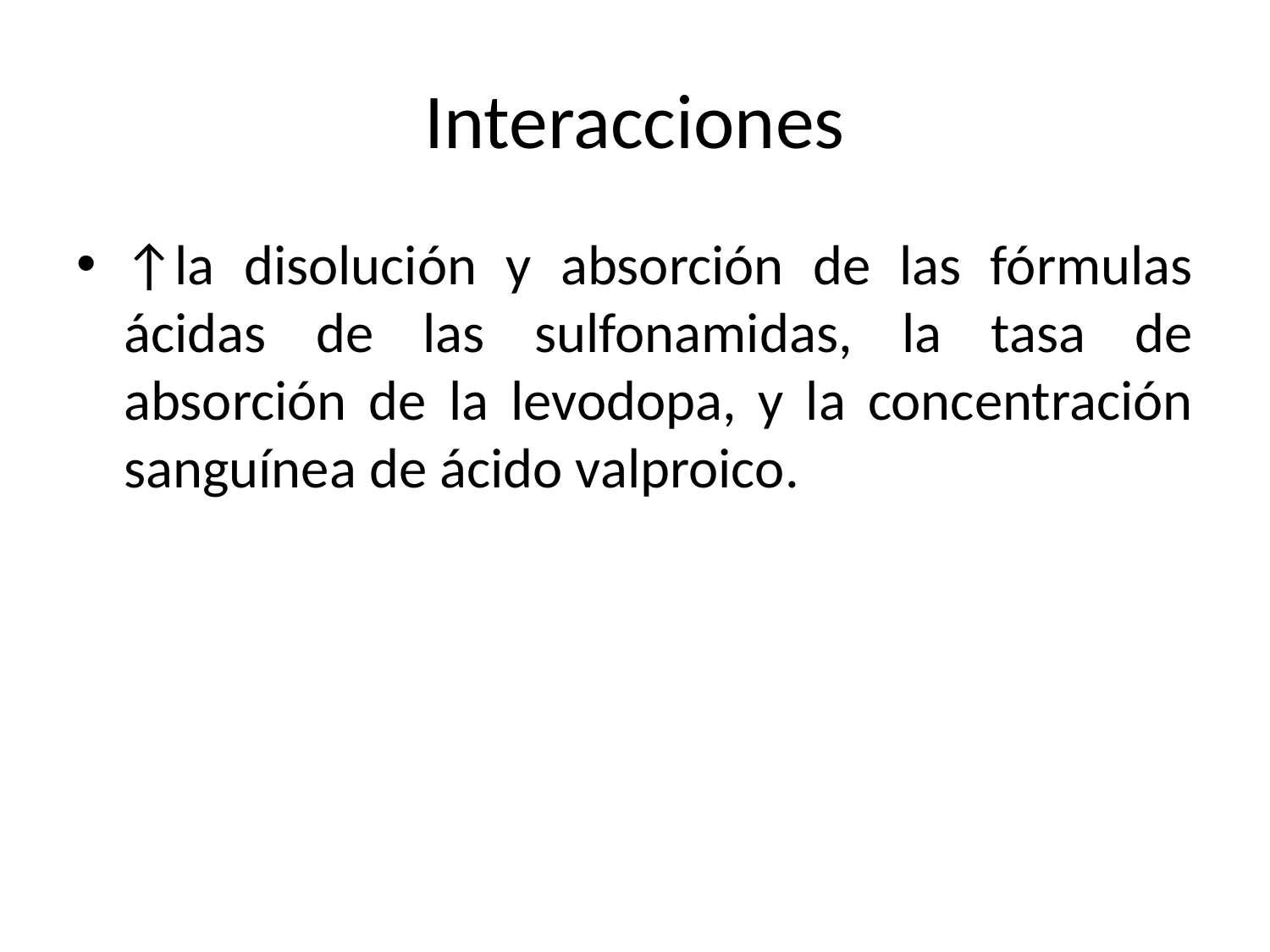

# Interacciones
↑la disolución y absorción de las fórmulas ácidas de las sulfonamidas, la tasa de absorción de la levodopa, y la concentración sanguínea de ácido valproico.